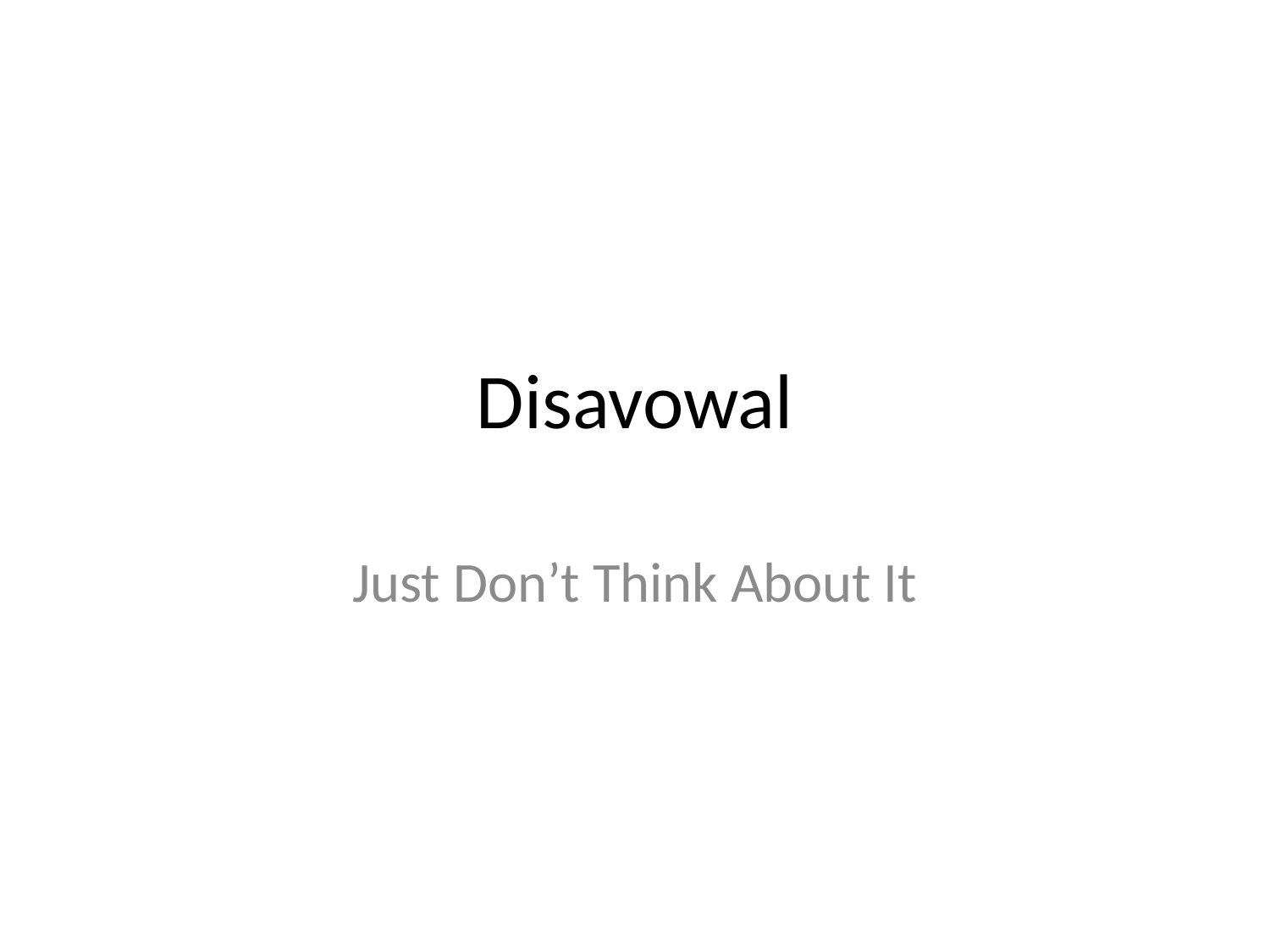

# Disavowal
Just Don’t Think About It